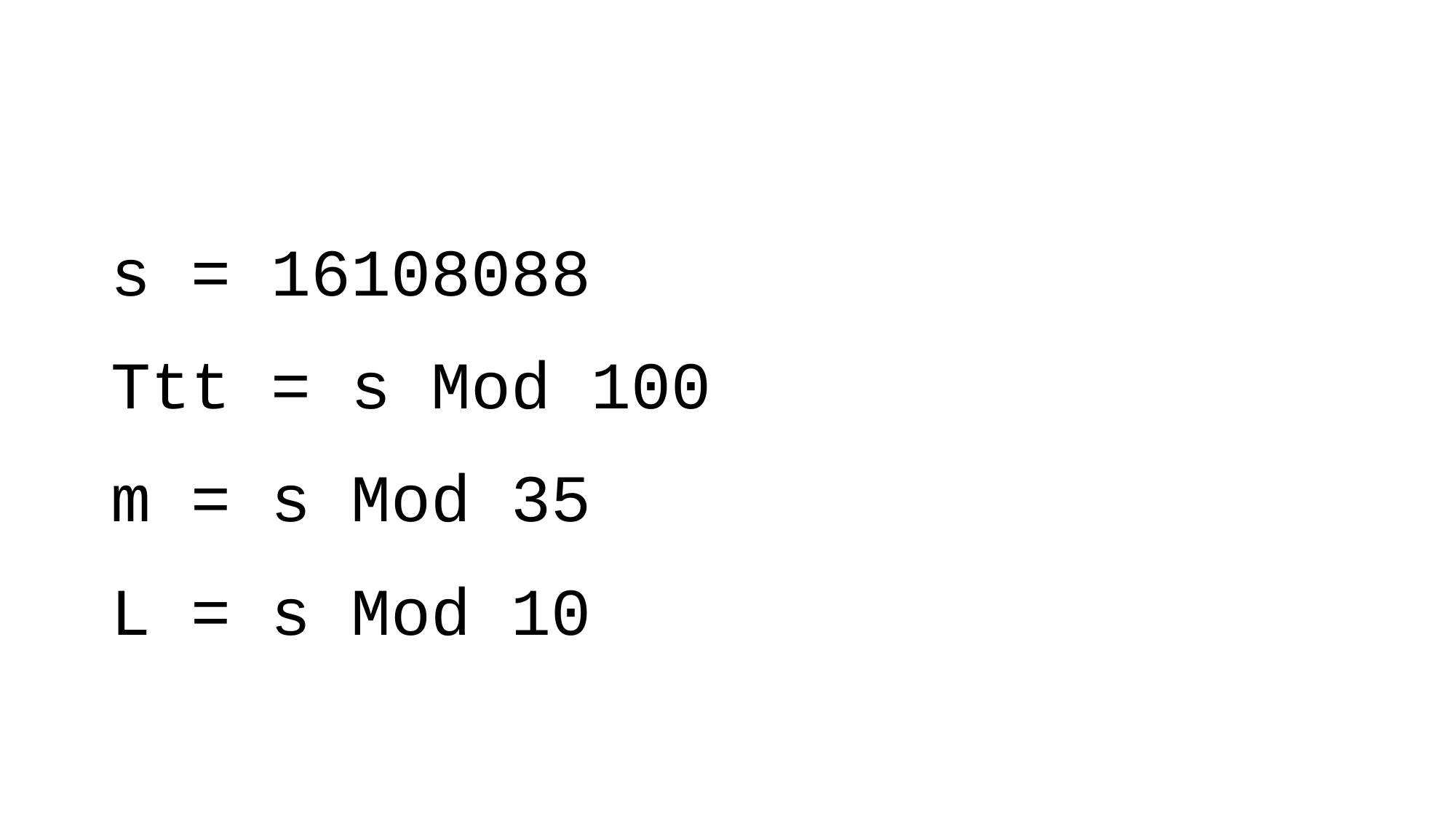

#
s = 16108088
Ttt = s Mod 100
m = s Mod 35
L = s Mod 10